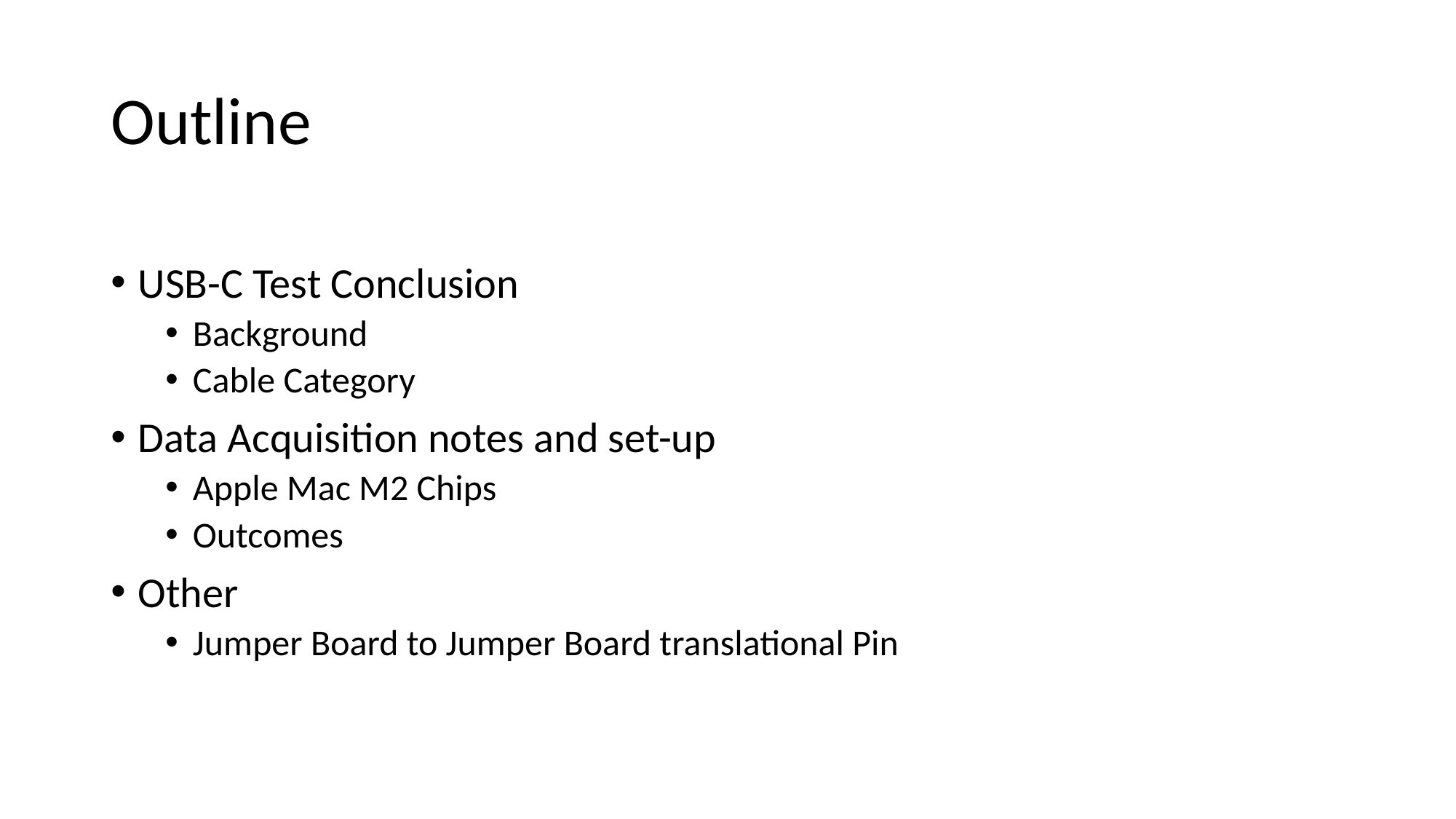

# Outline
USB-C Test Conclusion
Background
Cable Category
Data Acquisition notes and set-up
Apple Mac M2 Chips
Outcomes
Other
Jumper Board to Jumper Board translational Pin